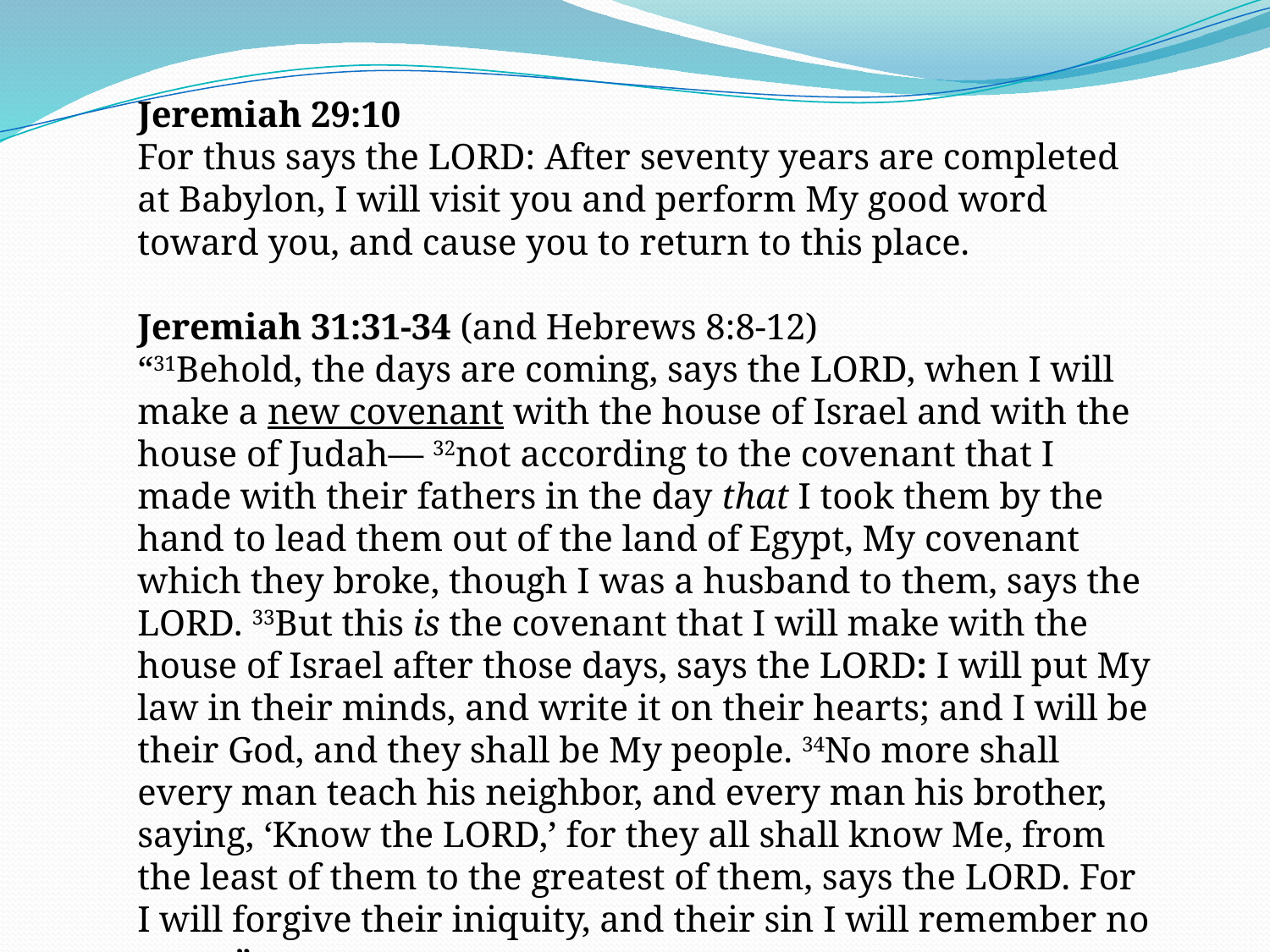

Jeremiah 29:10
For thus says the LORD: After seventy years are completed at Babylon, I will visit you and perform My good word toward you, and cause you to return to this place.

Jeremiah 31:31-34 (and Hebrews 8:8-12)
“31Behold, the days are coming, says the LORD, when I will make a new covenant with the house of Israel and with the house of Judah— 32not according to the covenant that I made with their fathers in the day that I took them by the hand to lead them out of the land of Egypt, My covenant which they broke, though I was a husband to them, says the LORD. 33But this is the covenant that I will make with the house of Israel after those days, says the LORD: I will put My law in their minds, and write it on their hearts; and I will be their God, and they shall be My people. 34No more shall every man teach his neighbor, and every man his brother, saying, ‘Know the LORD,’ for they all shall know Me, from the least of them to the greatest of them, says the LORD. For I will forgive their iniquity, and their sin I will remember no more.”